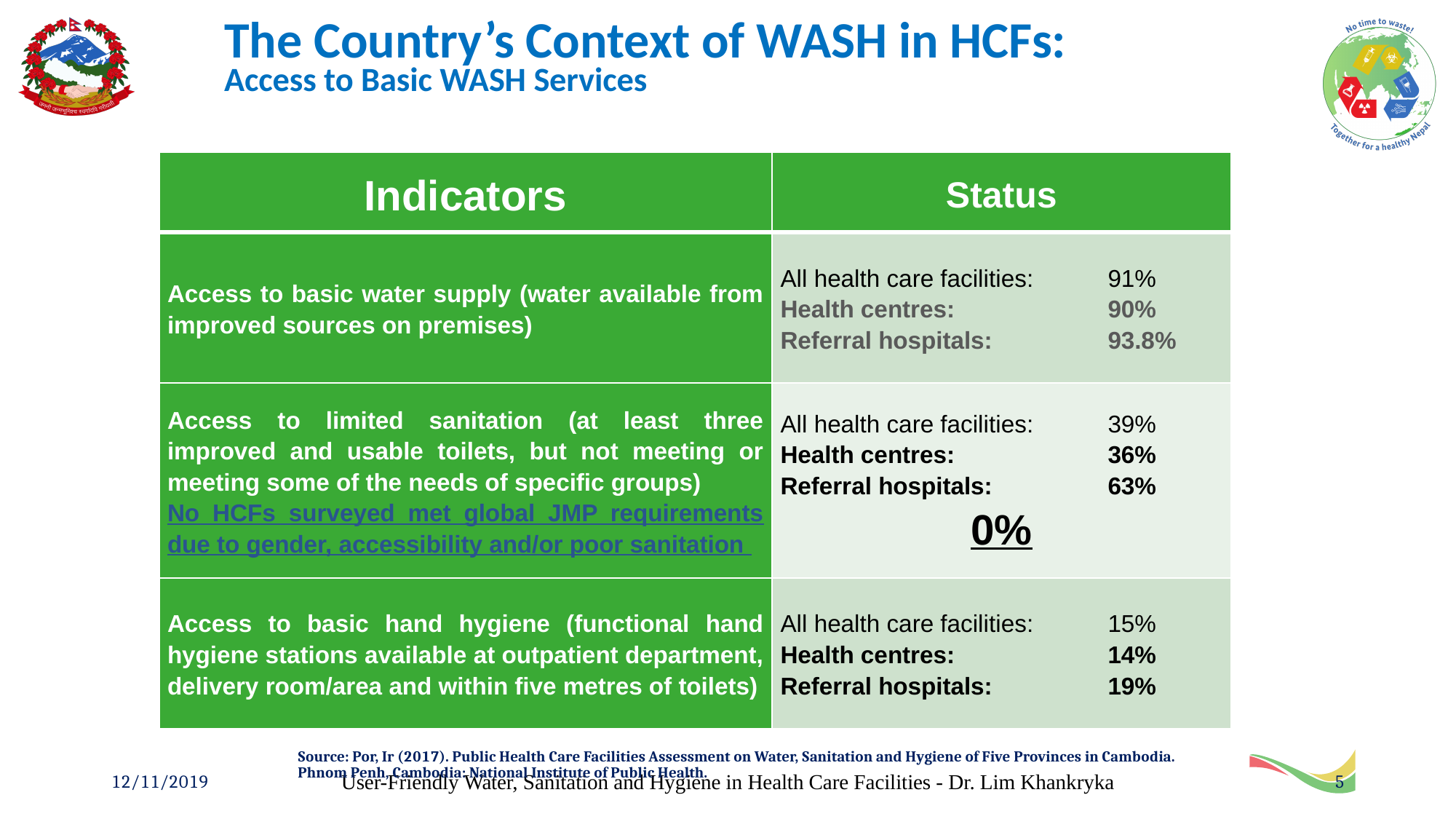

The Country’s Context of WASH in HCFs:
Access to Basic WASH Services
| Indicators | Status |
| --- | --- |
| Access to basic water supply (water available from improved sources on premises) | All health care facilities: 91% Health centres: 90% Referral hospitals: 93.8% |
| Access to limited sanitation (at least three improved and usable toilets, but not meeting or meeting some of the needs of specific groups) No HCFs surveyed met global JMP requirements due to gender, accessibility and/or poor sanitation | All health care facilities: 39% Health centres: 36% Referral hospitals: 63% 0% |
| Access to basic hand hygiene (functional hand hygiene stations available at outpatient department, delivery room/area and within five metres of toilets) | All health care facilities: 15% Health centres: 14% Referral hospitals: 19% |
Source: Por, Ir (2017). Public Health Care Facilities Assessment on Water, Sanitation and Hygiene of Five Provinces in Cambodia. Phnom Penh, Cambodia: National Institute of Public Health.

12/11/2019
User-Friendly Water, Sanitation and Hygiene in Health Care Facilities - Dr. Lim Khankryka
5